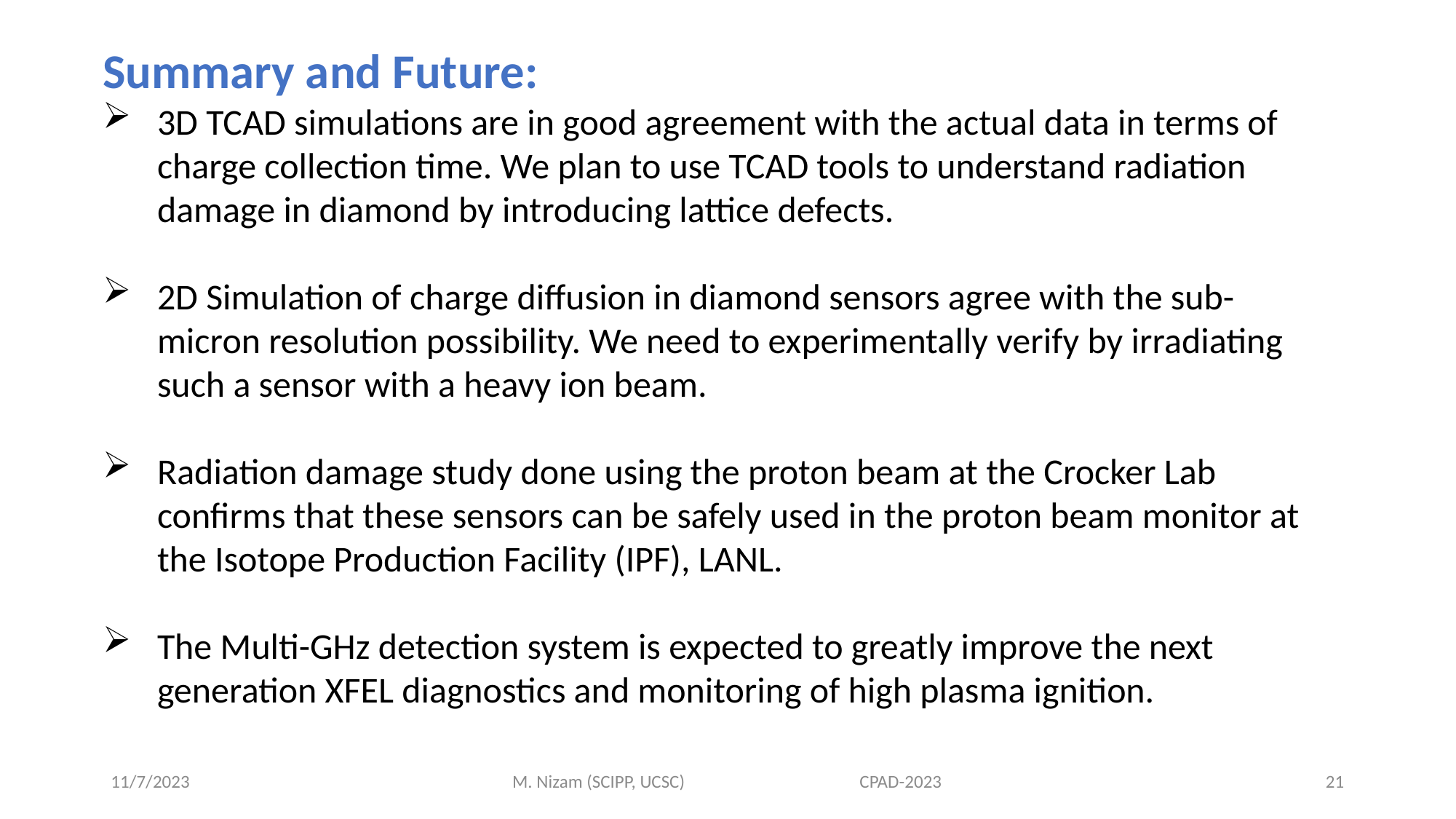

Summary and Future:
3D TCAD simulations are in good agreement with the actual data in terms of charge collection time. We plan to use TCAD tools to understand radiation damage in diamond by introducing lattice defects.

2D Simulation of charge diffusion in diamond sensors agree with the sub-micron resolution possibility. We need to experimentally verify by irradiating such a sensor with a heavy ion beam.

Radiation damage study done using the proton beam at the Crocker Lab confirms that these sensors can be safely used in the proton beam monitor at the Isotope Production Facility (IPF), LANL.

The Multi-GHz detection system is expected to greatly improve the next generation XFEL diagnostics and monitoring of high plasma ignition.

11/7/2023
M. Nizam (SCIPP, UCSC)                                          CPAD-2023
21